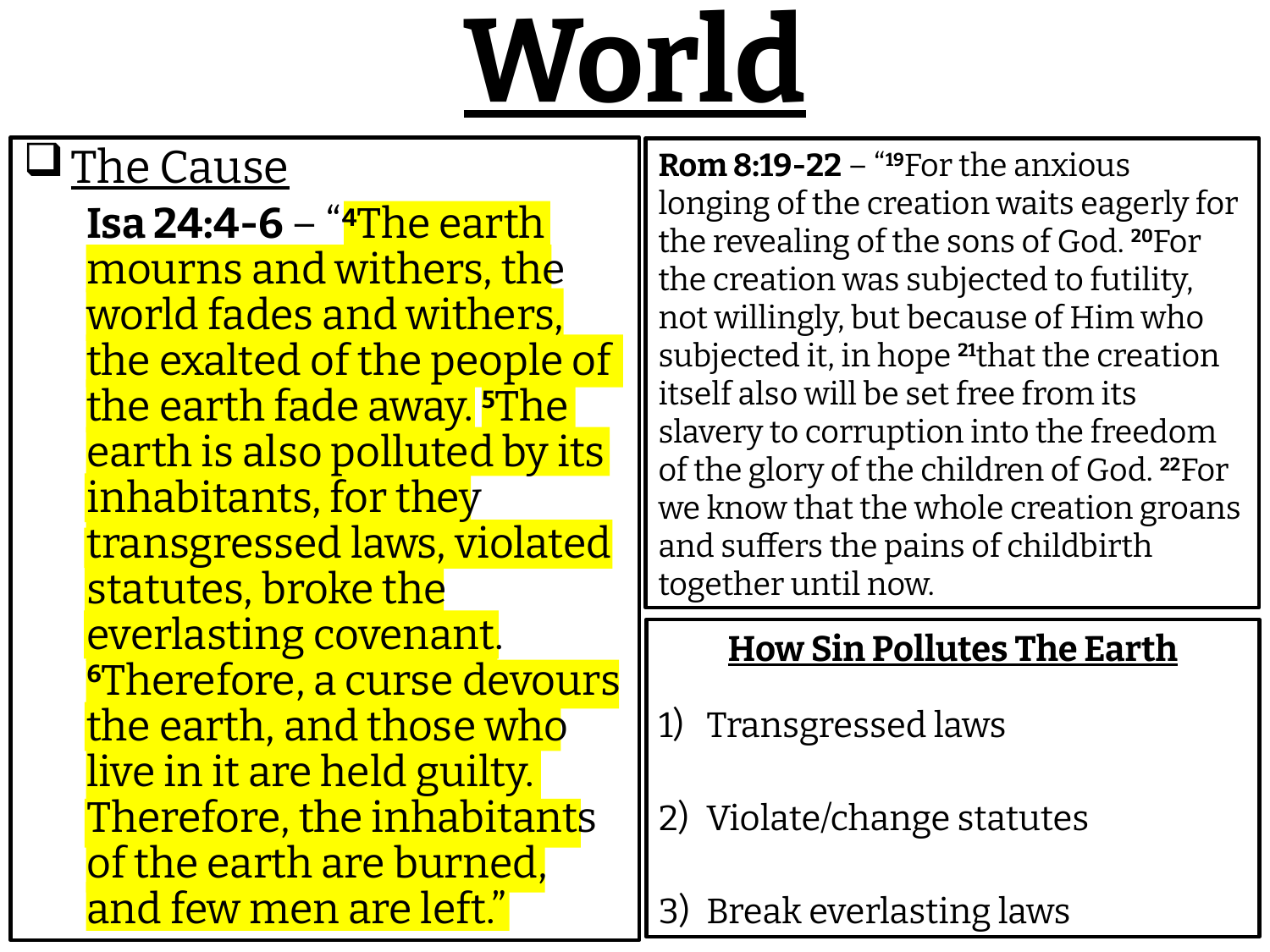

World
The Cause
Isa 24:4-6 – “4The earth mourns and withers, the world fades and withers, the exalted of the people of the earth fade away. 5The earth is also polluted by its inhabitants, for they transgressed laws, violated statutes, broke the everlasting covenant. 6Therefore, a curse devours the earth, and those who live in it are held guilty. Therefore, the inhabitants of the earth are burned, and few men are left.”
Rom 8:19-22 – “19For the anxious longing of the creation waits eagerly for the revealing of the sons of God. 20For the creation was subjected to futility, not willingly, but because of Him who subjected it, in hope 21that the creation itself also will be set free from its slavery to corruption into the freedom of the glory of the children of God. 22For we know that the whole creation groans and suffers the pains of childbirth together until now.

How Sin Pollutes The Earth

Transgressed laws

Violate/change statutes

Break everlasting laws